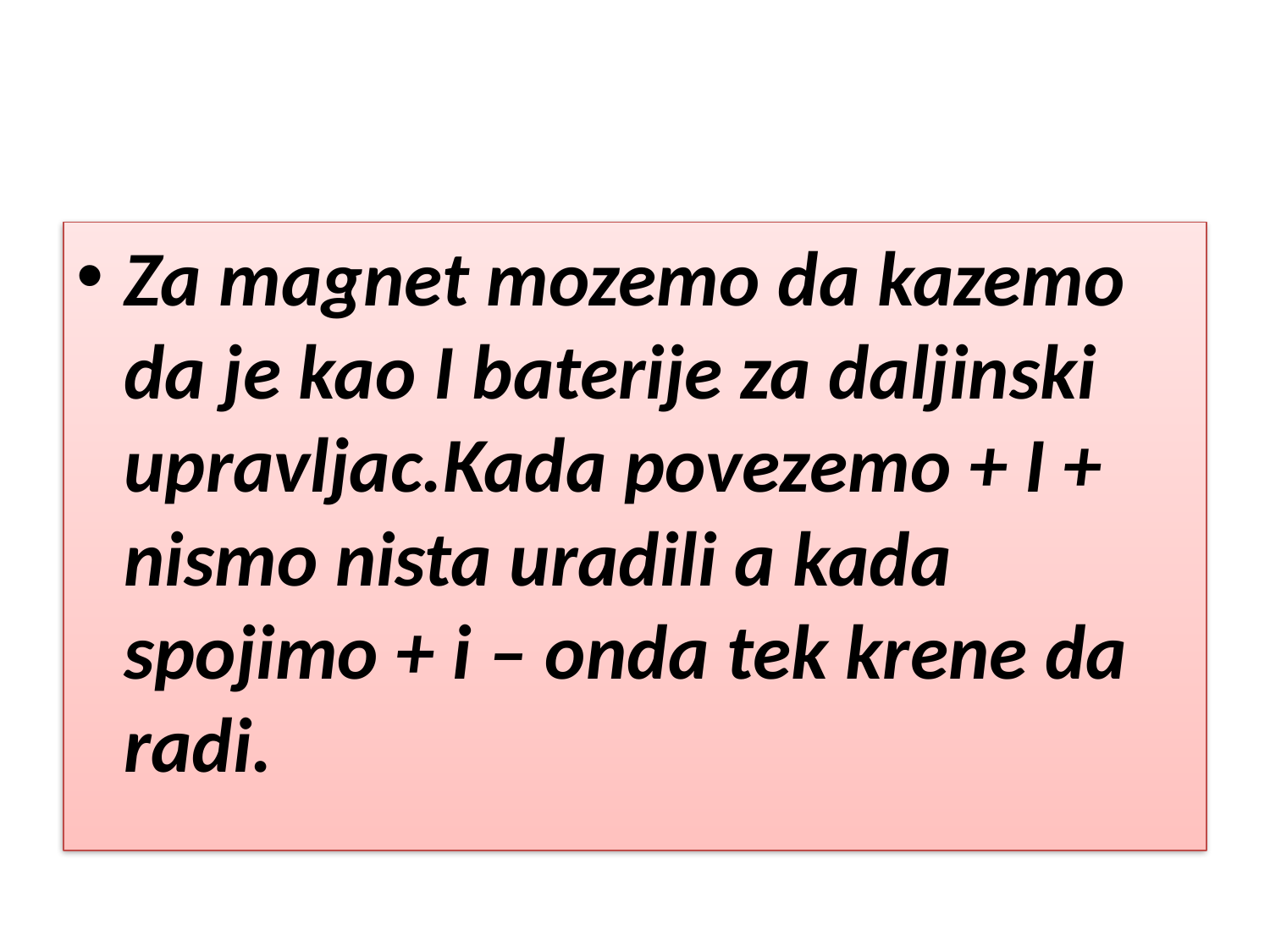

#
Za magnet mozemo da kazemo da je kao I baterije za daljinski upravljac.Kada povezemo + I + nismo nista uradili a kada spojimo + i – onda tek krene da radi.